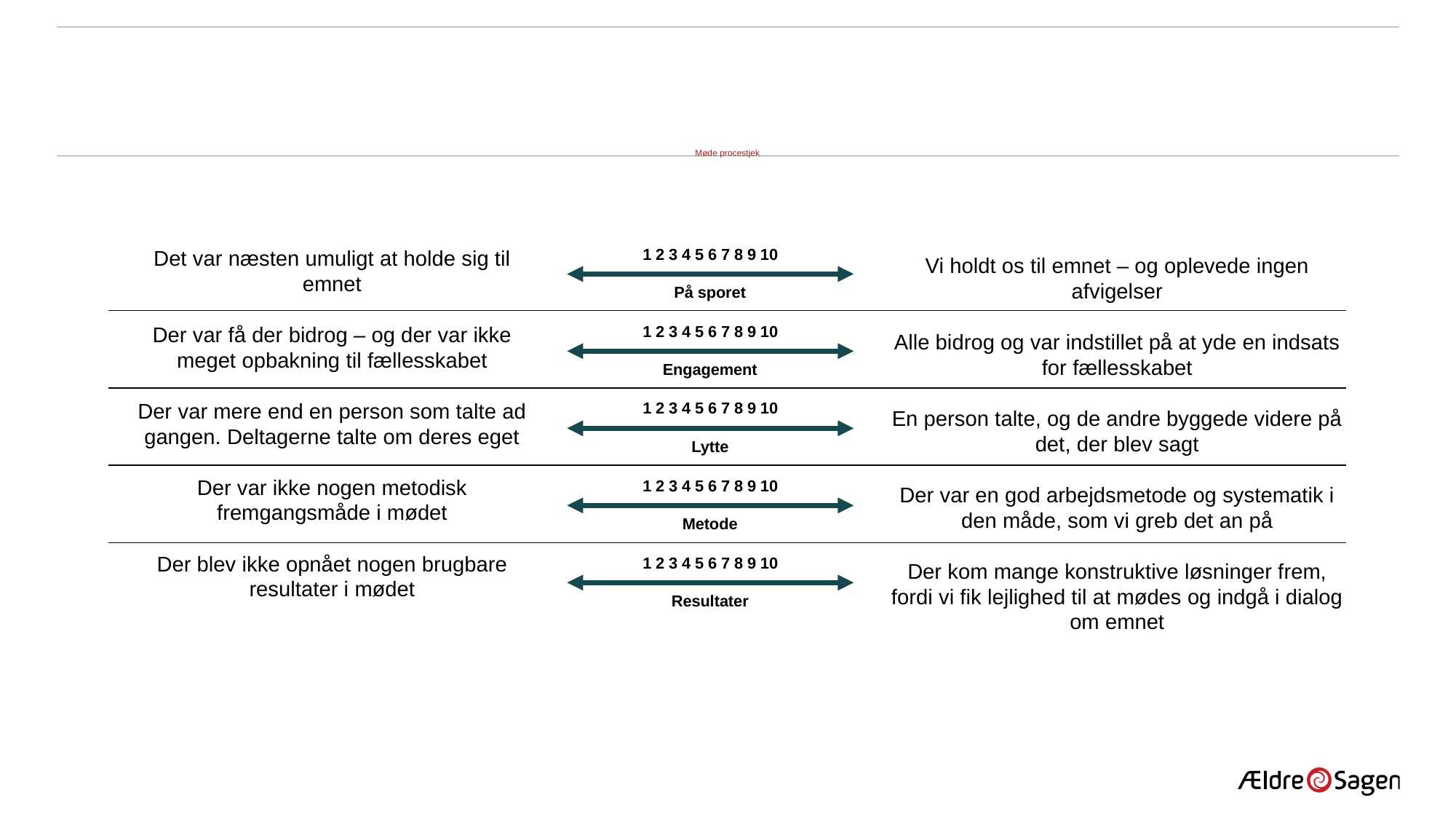

# Møde procestjek
1 2 3 4 5 6 7 8 9 10
På sporet
Det var næsten umuligt at holde sig til emnet

Der var få der bidrog – og der var ikke meget opbakning til fællesskabet

Der var mere end en person som talte ad gangen. Deltagerne talte om deres eget

Der var ikke nogen metodisk fremgangsmåde i mødet

Der blev ikke opnået nogen brugbare resultater i mødet
Vi holdt os til emnet – og oplevede ingen afvigelser

Alle bidrog og var indstillet på at yde en indsats for fællesskabet

En person talte, og de andre byggede videre på det, der blev sagt

Der var en god arbejdsmetode og systematik i den måde, som vi greb det an på

Der kom mange konstruktive løsninger frem, fordi vi fik lejlighed til at mødes og indgå i dialog om emnet
1 2 3 4 5 6 7 8 9 10
Engagement
1 2 3 4 5 6 7 8 9 10
Lytte
1 2 3 4 5 6 7 8 9 10
Metode
1 2 3 4 5 6 7 8 9 10
Resultater